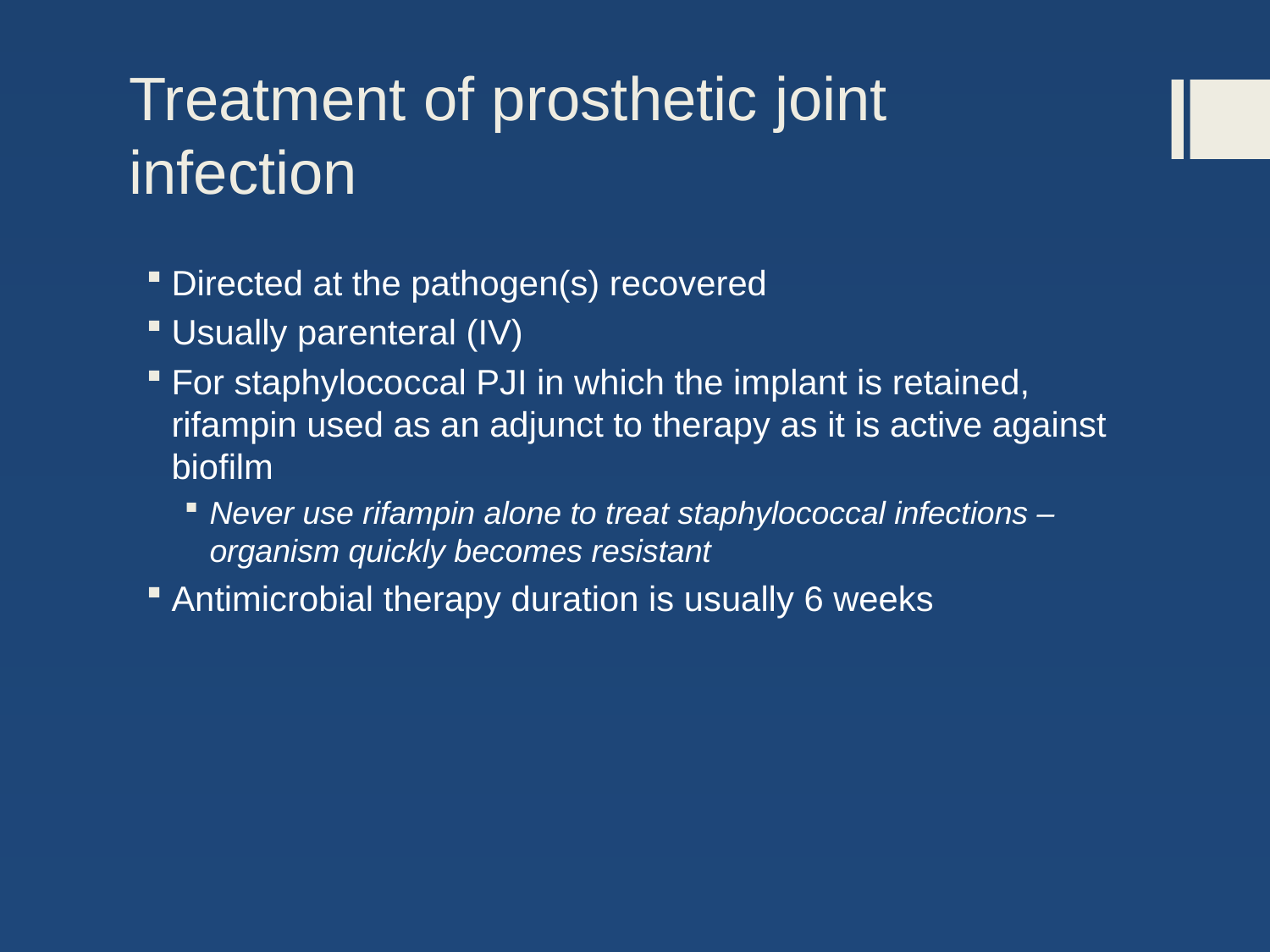

# Treatment of prosthetic joint infection
Directed at the pathogen(s) recovered
Usually parenteral (IV)
For staphylococcal PJI in which the implant is retained, rifampin used as an adjunct to therapy as it is active against biofilm
Never use rifampin alone to treat staphylococcal infections – organism quickly becomes resistant
Antimicrobial therapy duration is usually 6 weeks